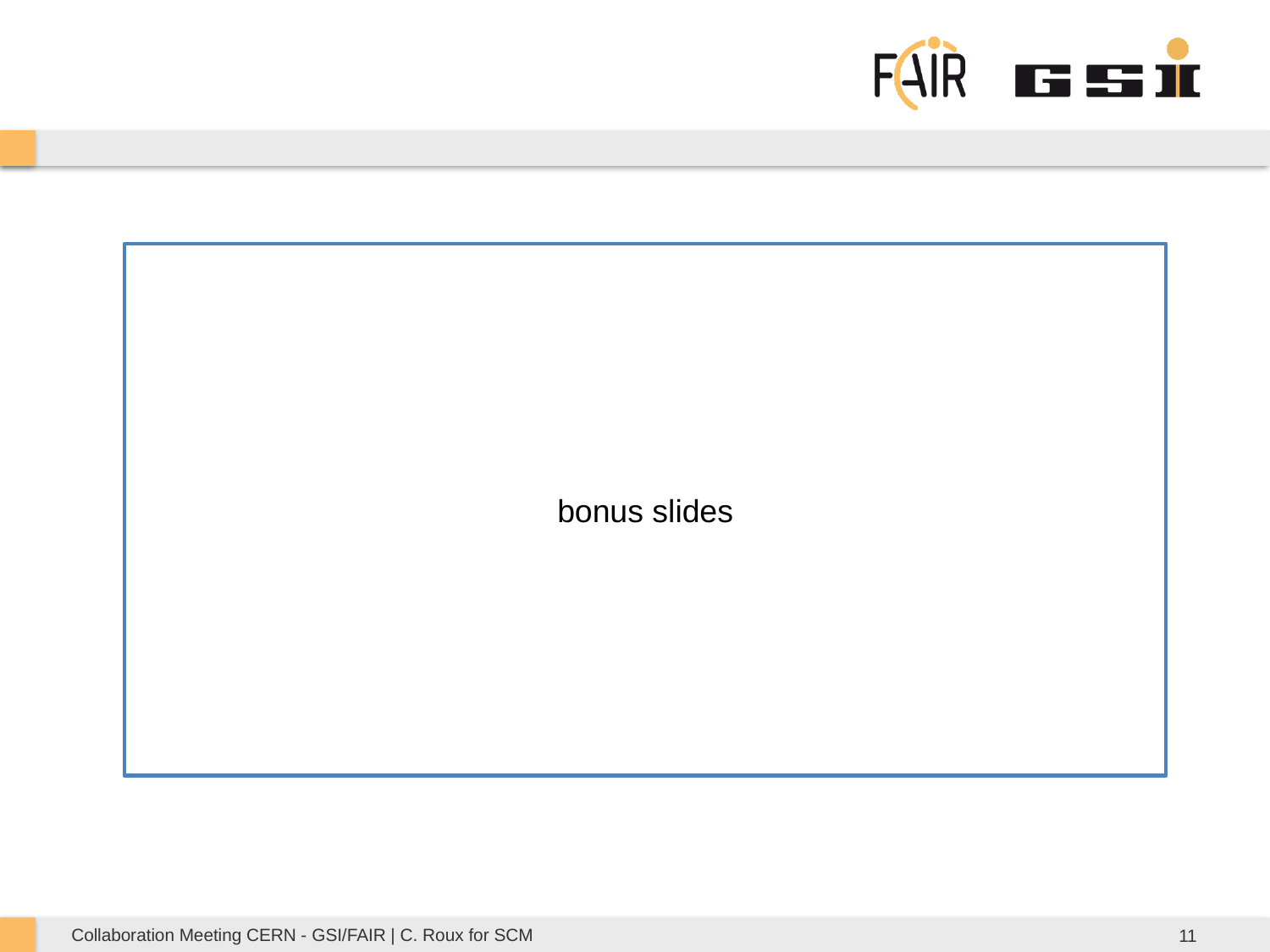

bonus slides
Collaboration Meeting CERN - GSI/FAIR | C. Roux for SCM
11